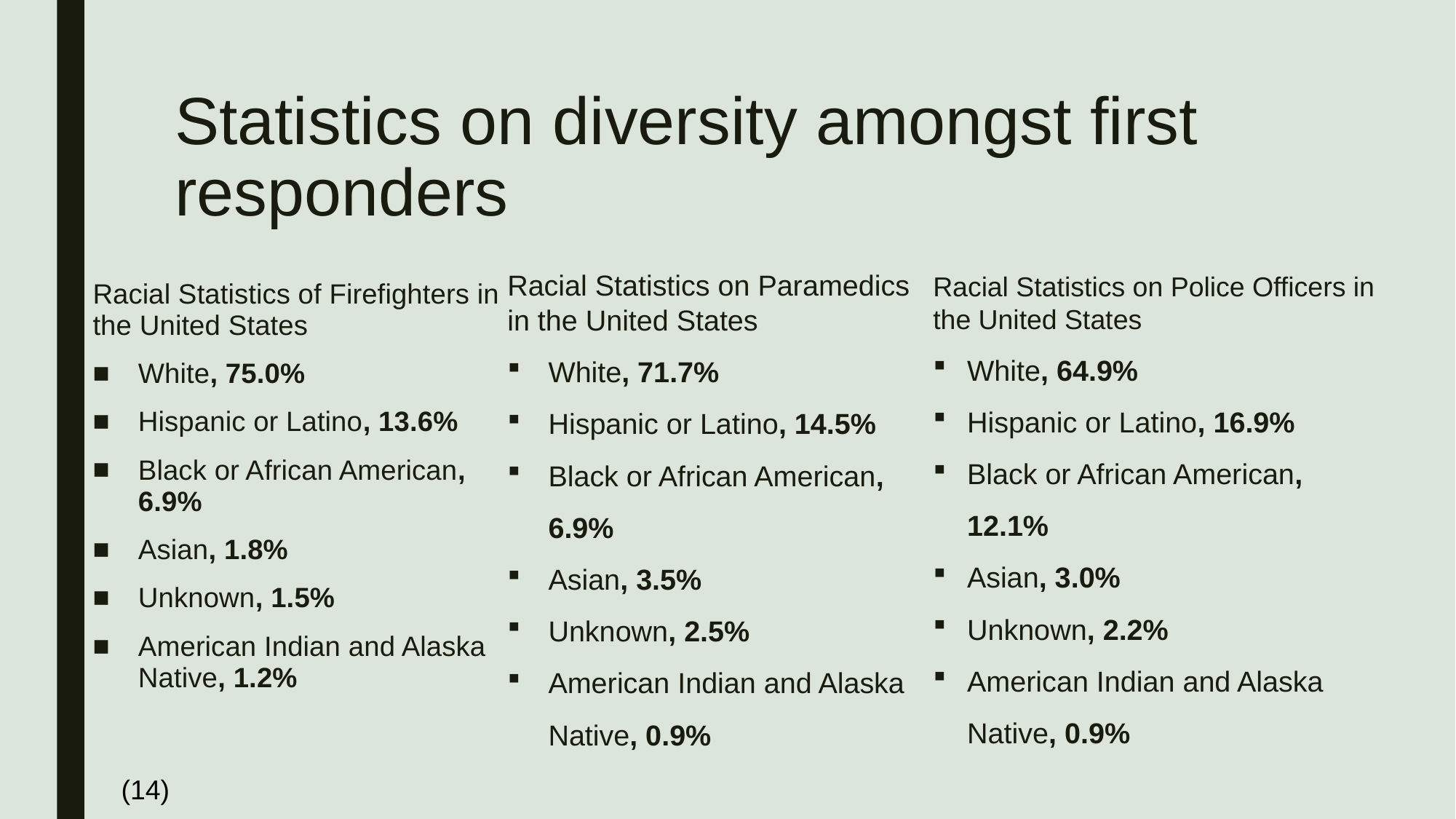

# Statistics on diversity amongst first responders
Racial Statistics on Paramedics in the United States
White, 71.7%
Hispanic or Latino, 14.5%
Black or African American, 6.9%
Asian, 3.5%
Unknown, 2.5%
American Indian and Alaska Native, 0.9%

Racial Statistics on Police Officers in the United States
White, 64.9%
Hispanic or Latino, 16.9%
Black or African American, 12.1%
Asian, 3.0%
Unknown, 2.2%
American Indian and Alaska Native, 0.9%
Racial Statistics of Firefighters in the United States
White, 75.0%
Hispanic or Latino, 13.6%
Black or African American, 6.9%
Asian, 1.8%
Unknown, 1.5%
American Indian and Alaska Native, 1.2%

(14)